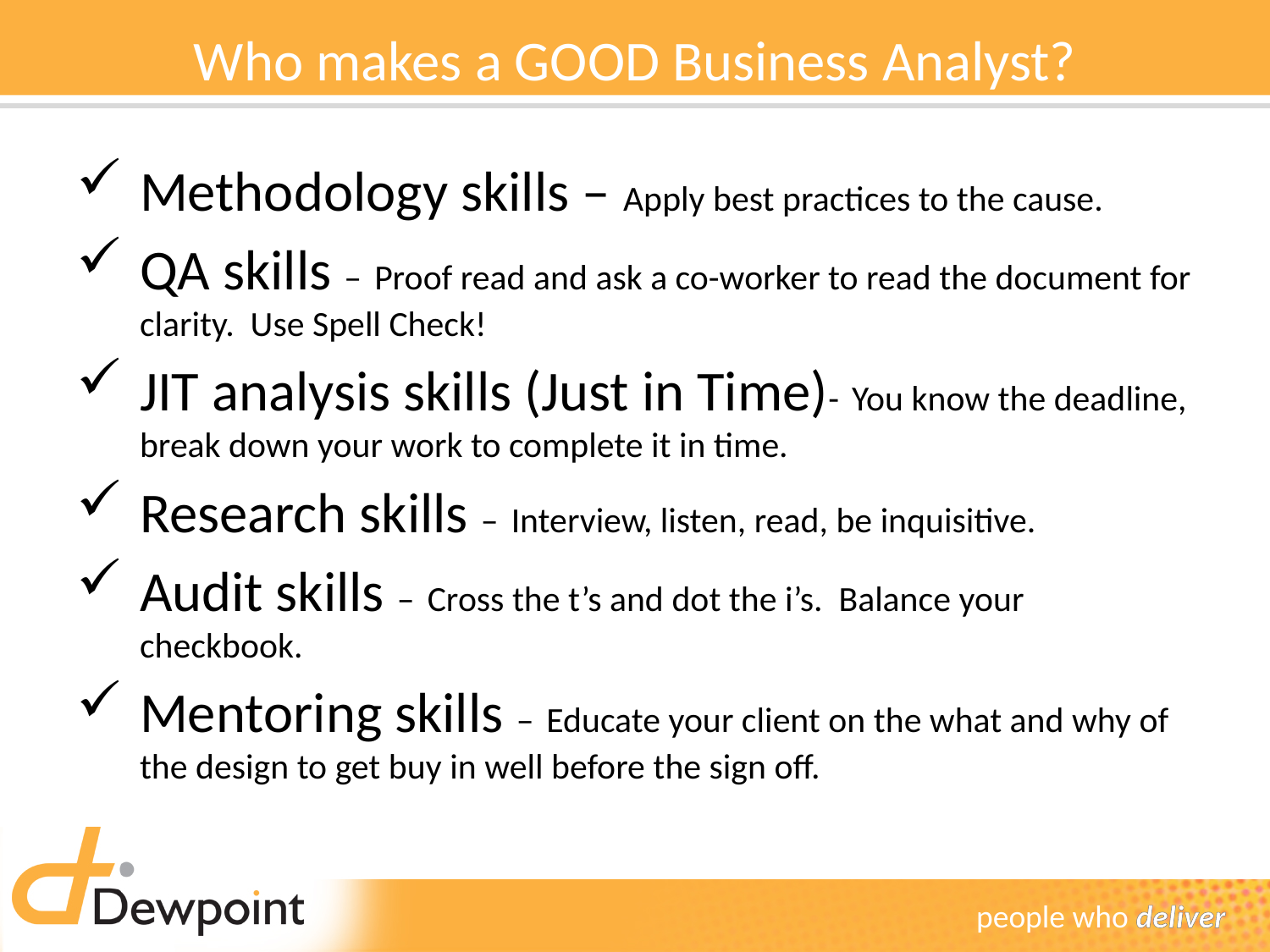

# Who makes a GOOD Business Analyst?
Methodology skills – Apply best practices to the cause.
QA skills – Proof read and ask a co-worker to read the document for clarity.  Use Spell Check!
JIT analysis skills (Just in Time)- You know the deadline, break down your work to complete it in time.
Research skills – Interview, listen, read, be inquisitive.
Audit skills – Cross the t’s and dot the i’s.  Balance your checkbook.
Mentoring skills – Educate your client on the what and why of the design to get buy in well before the sign off.